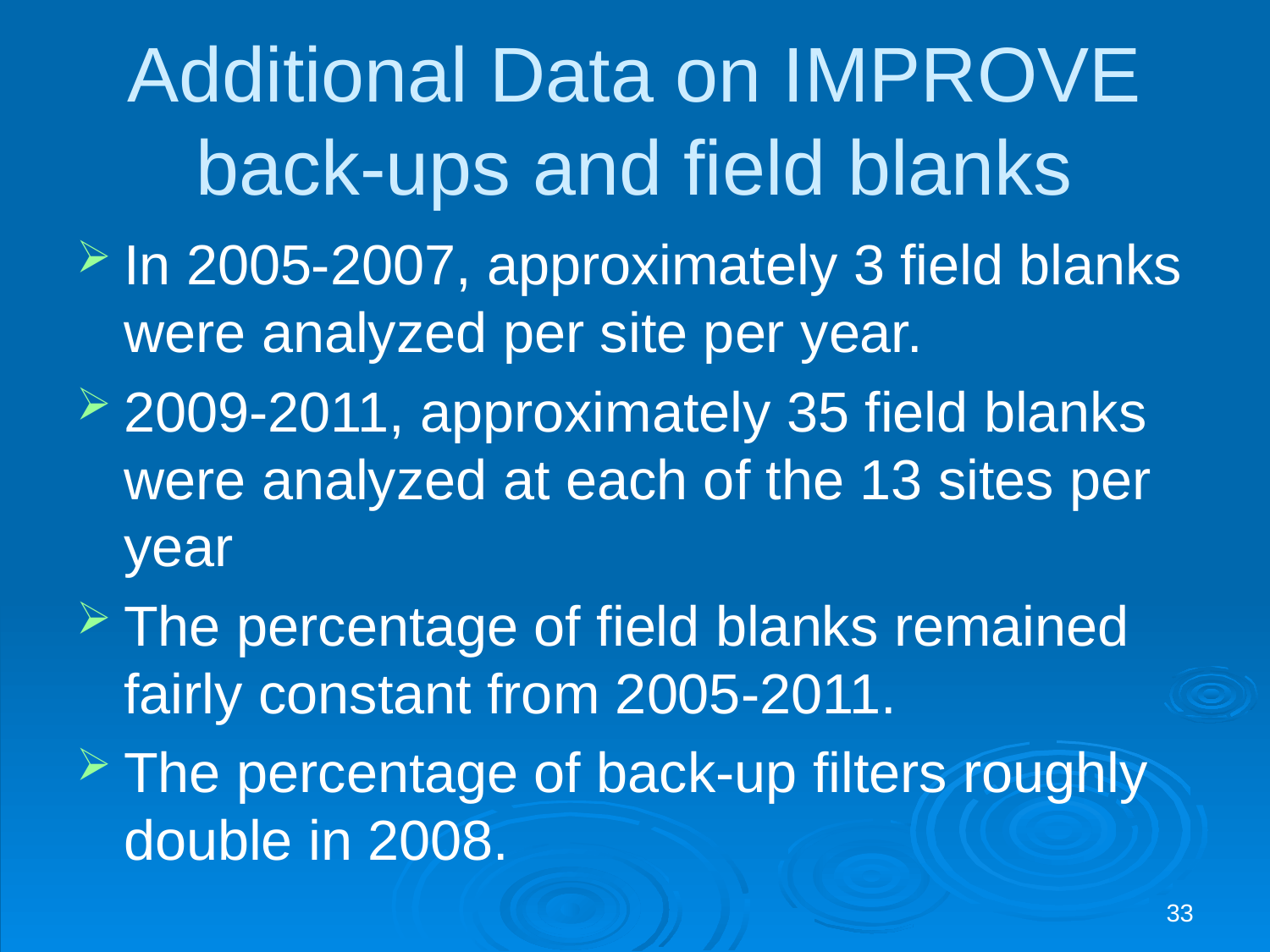

# Additional Data on IMPROVE back-ups and field blanks
In 2005-2007, approximately 3 field blanks were analyzed per site per year.
2009-2011, approximately 35 field blanks were analyzed at each of the 13 sites per year
The percentage of field blanks remained fairly constant from 2005-2011.
The percentage of back-up filters roughly double in 2008.
33